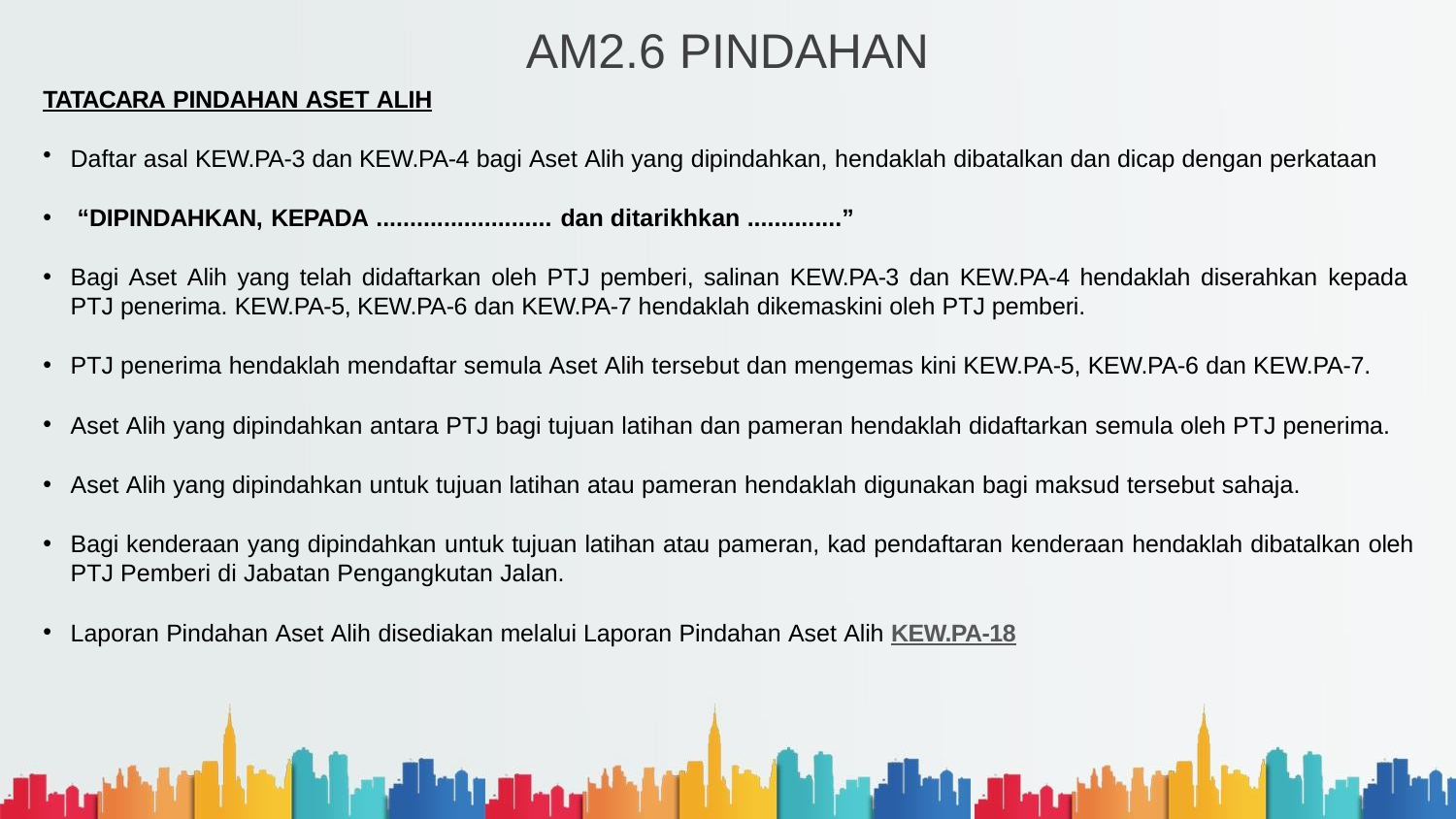

# AM2.6 PINDAHAN
TATACARA PINDAHAN ASET ALIH

Daftar asal KEW.PA-3 dan KEW.PA-4 bagi Aset Alih yang dipindahkan, hendaklah dibatalkan dan dicap dengan perkataan

“DIPINDAHKAN, KEPADA .......................... dan ditarikhkan ..............”

Bagi Aset Alih yang telah didaftarkan oleh PTJ pemberi, salinan KEW.PA-3 dan KEW.PA-4 hendaklah diserahkan kepada  PTJ penerima. KEW.PA-5, KEW.PA-6 dan KEW.PA-7 hendaklah dikemaskini oleh PTJ pemberi.

PTJ penerima hendaklah mendaftar semula Aset Alih tersebut dan mengemas kini KEW.PA-5, KEW.PA-6 dan KEW.PA-7.

Aset Alih yang dipindahkan antara PTJ bagi tujuan latihan dan pameran hendaklah didaftarkan semula oleh PTJ penerima.

Aset Alih yang dipindahkan untuk tujuan latihan atau pameran hendaklah digunakan bagi maksud tersebut sahaja.

Bagi kenderaan yang dipindahkan untuk tujuan latihan atau pameran, kad pendaftaran kenderaan hendaklah dibatalkan oleh
PTJ Pemberi di Jabatan Pengangkutan Jalan.

Laporan Pindahan Aset Alih disediakan melalui Laporan Pindahan Aset Alih KEW.PA-18